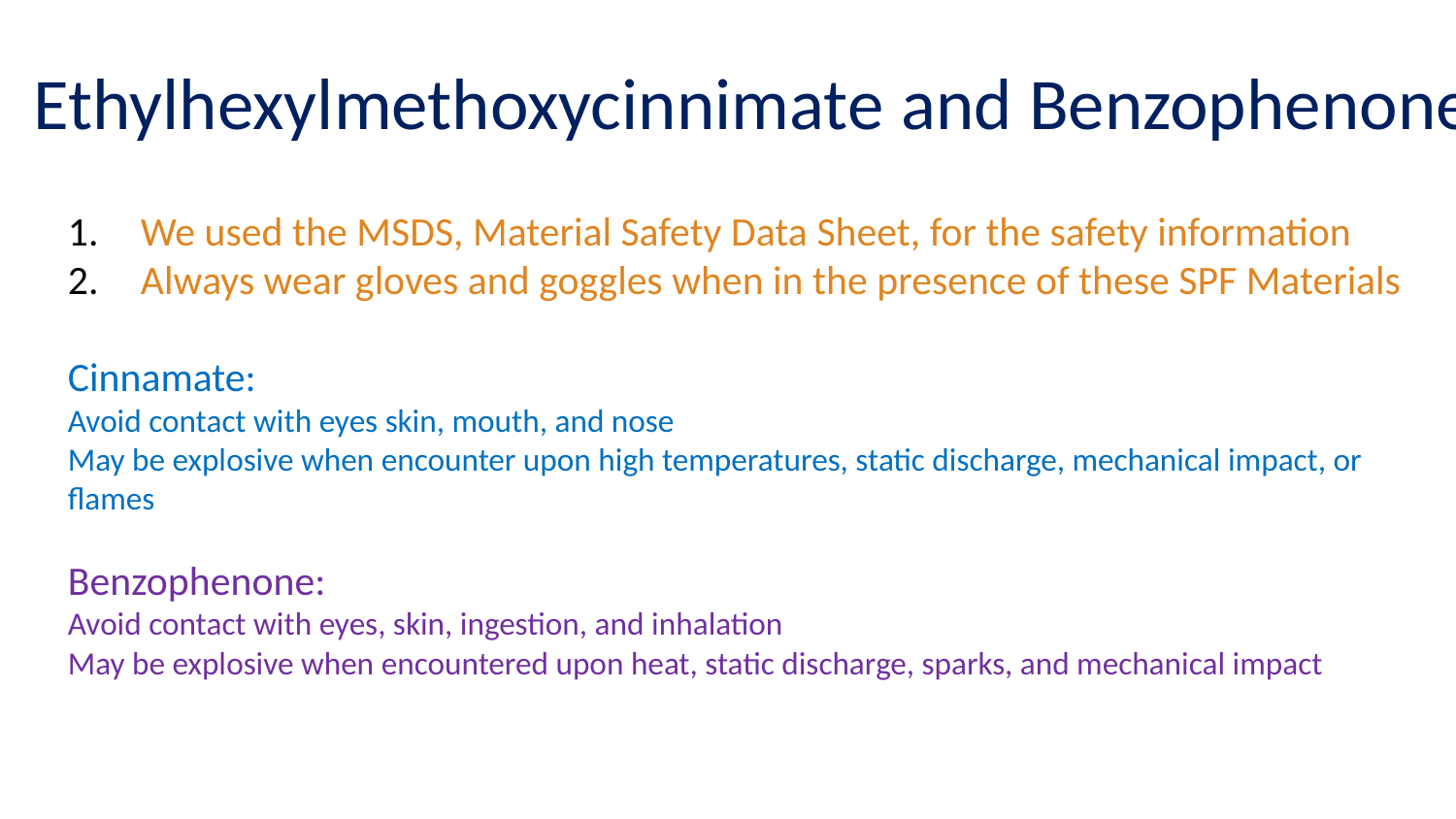

# Ethylhexylmethoxycinnimate and Benzophenone
We used the MSDS, Material Safety Data Sheet, for the safety information
Always wear gloves and goggles when in the presence of these SPF Materials

Cinnamate:
Avoid contact with eyes skin, mouth, and nose
May be explosive when encounter upon high temperatures, static discharge, mechanical impact, or flames

Benzophenone:
Avoid contact with eyes, skin, ingestion, and inhalation
May be explosive when encountered upon heat, static discharge, sparks, and mechanical impact